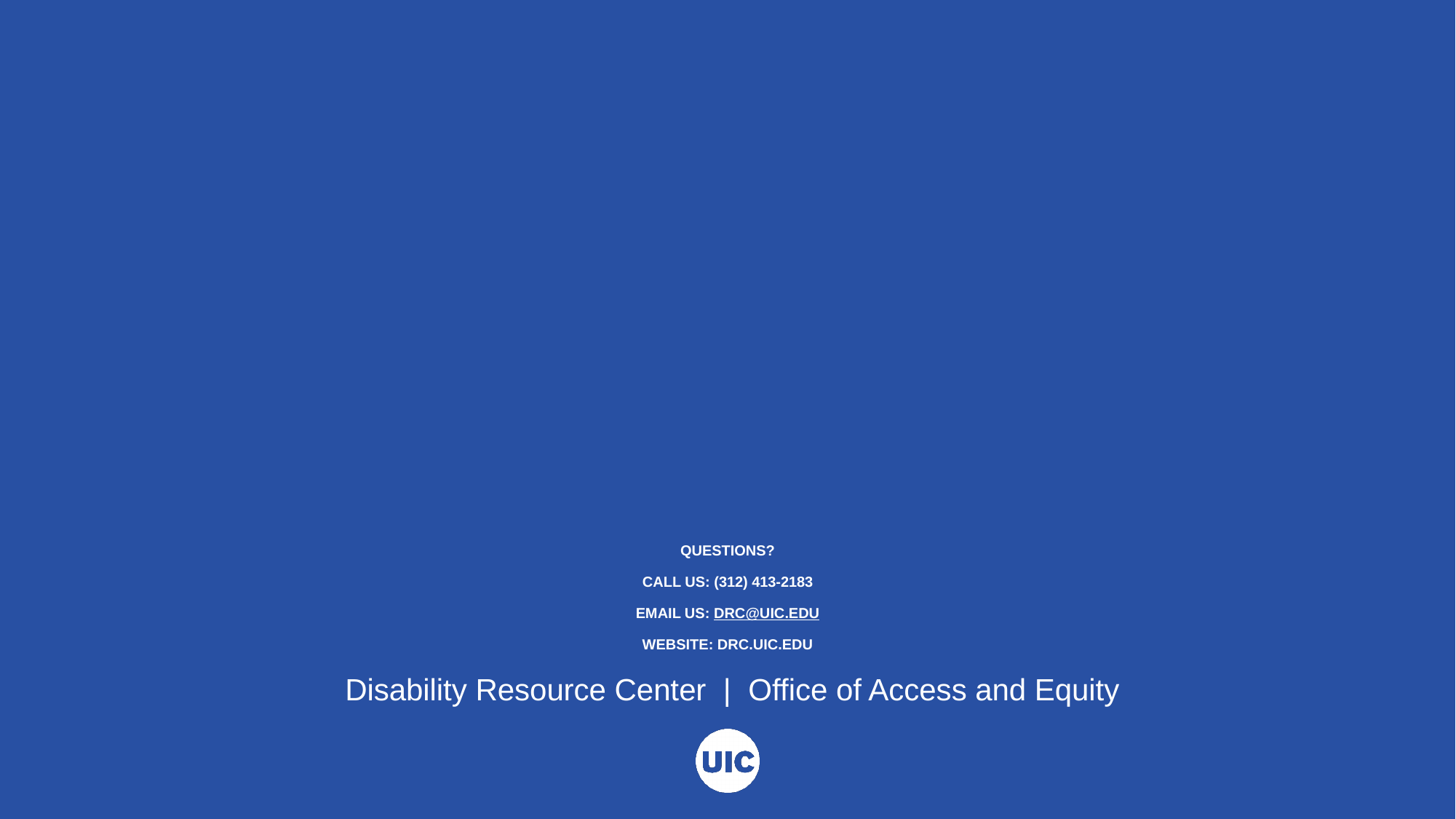

# QUESTIONS? CALL US: (312) 413-2183 EMAIL US: DRC@UIC.EDU WEBSITE: DRC.UIC.EDU
Disability Resource Center  |  Office of Access and Equity